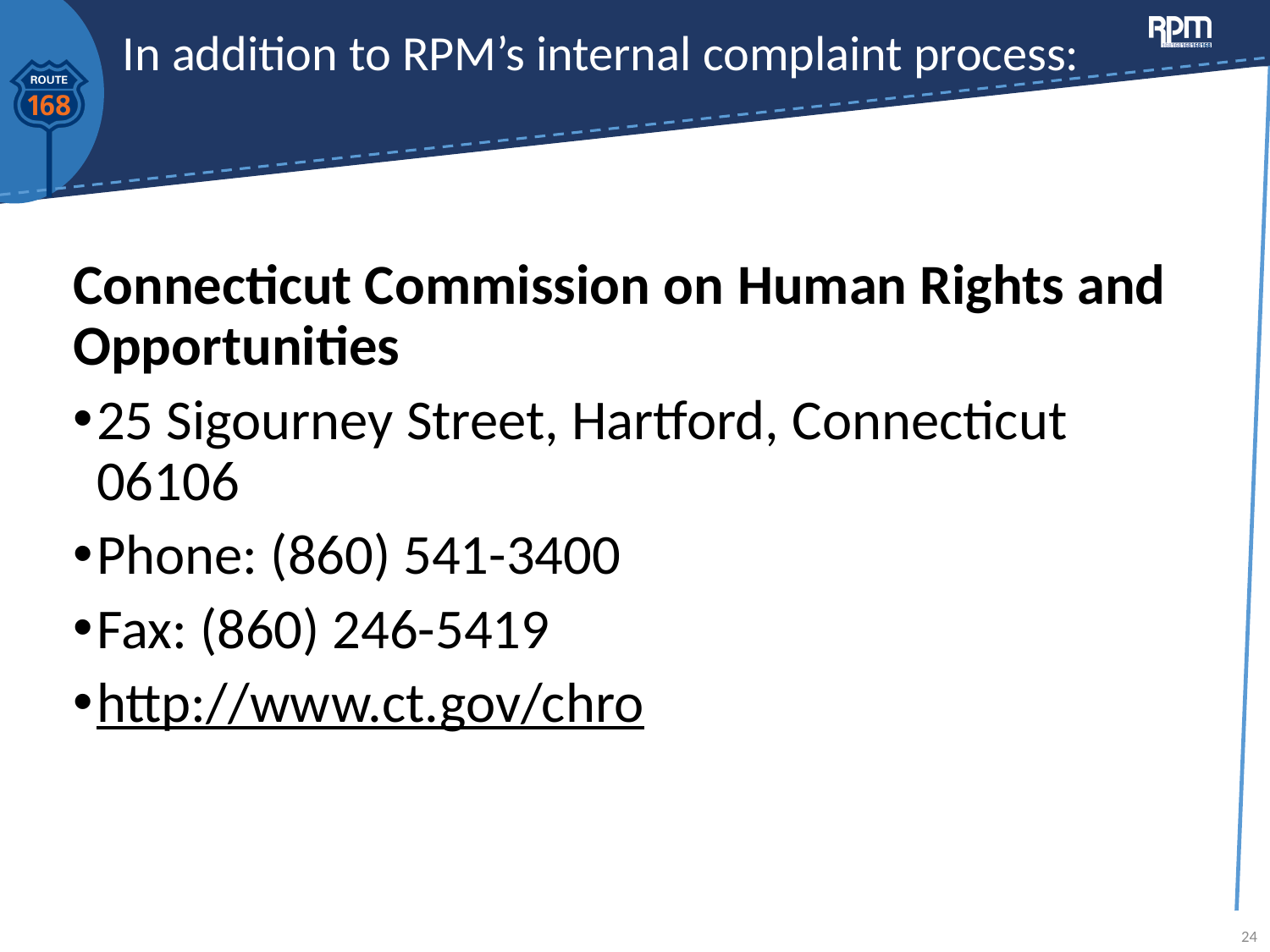

# In addition to RPM’s internal complaint process:
In addition to your employer’s internal complaint process, you can contact:
Connecticut Commission on Human Rights and Opportunities
25 Sigourney Street, Hartford, Connecticut 06106
Phone: (860) 541-3400
Fax: (860) 246-5419
http://www.ct.gov/chro

24